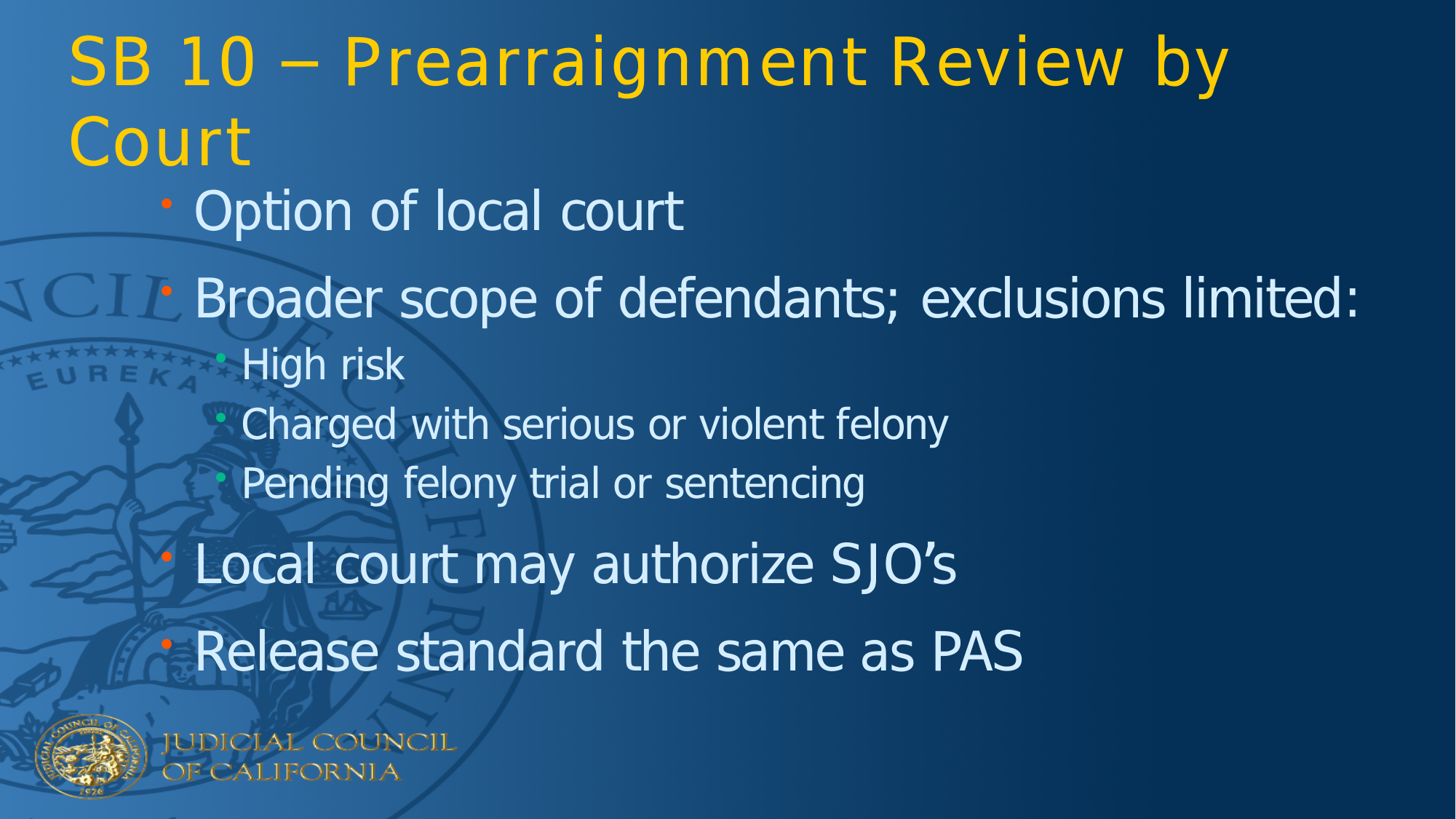

# SB 10 – Prearraignment Review by Court
Option of local court
Broader scope of defendants; exclusions limited:
High risk
Charged with serious or violent felony
Pending felony trial or sentencing
Local court may authorize SJO’s
Release standard the same as PAS